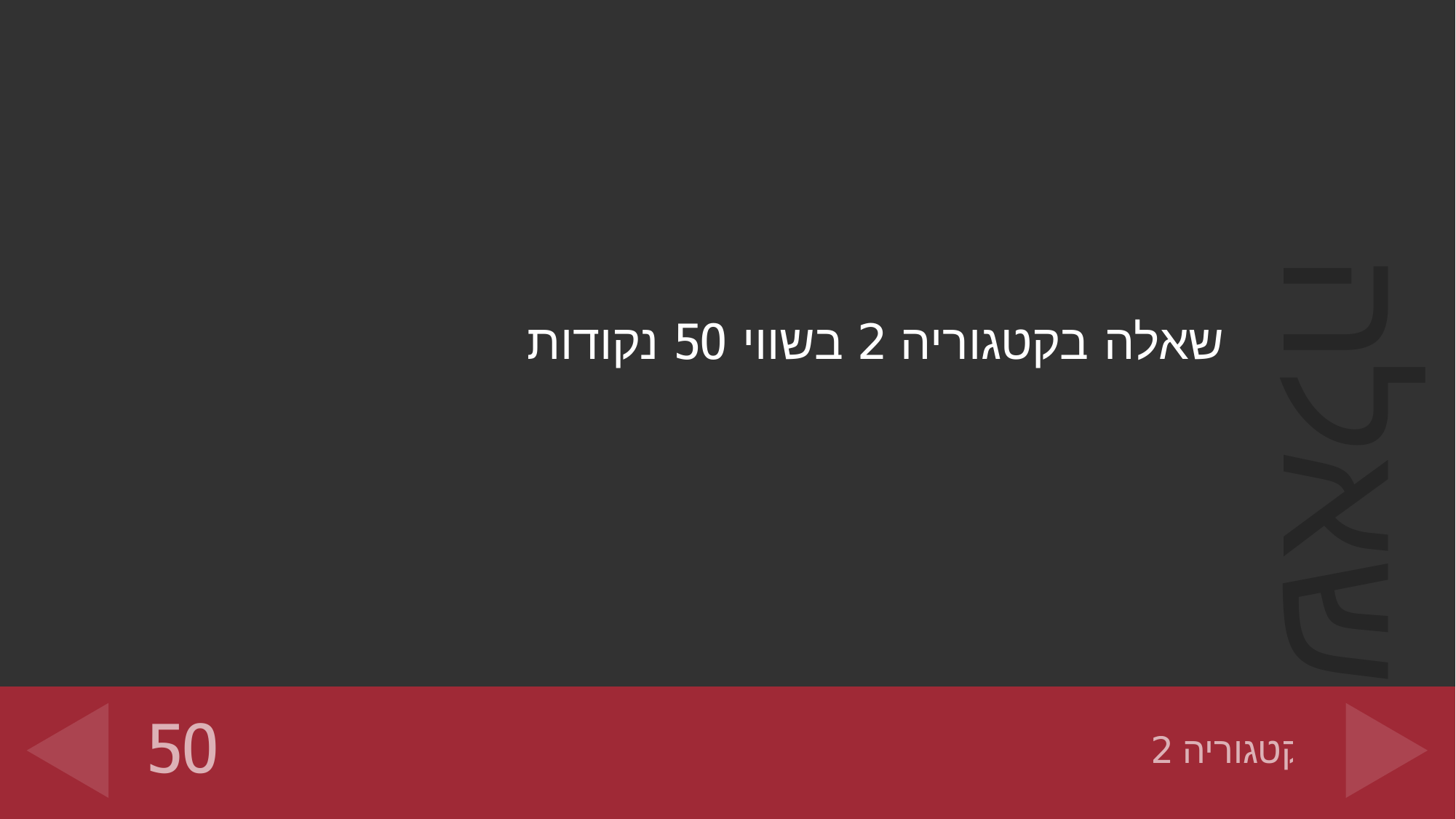

שאלה בקטגוריה 2 בשווי 50 נקודות
50
# קטגוריה 2